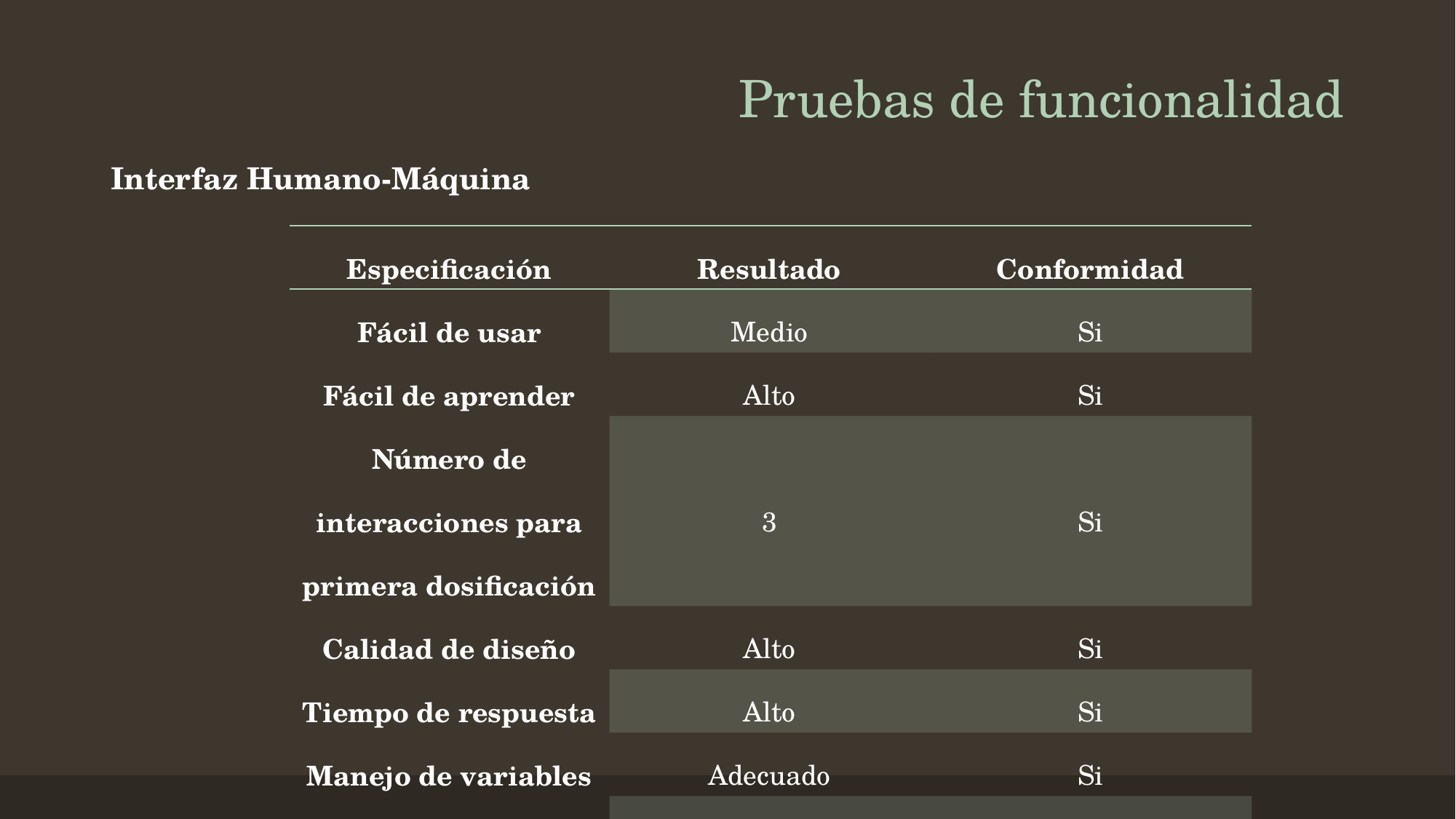

# Pruebas de funcionalidad
Interfaz Humano-Máquina
| Especificación | Resultado | Conformidad |
| --- | --- | --- |
| Fácil de usar | Medio | Si |
| Fácil de aprender | Alto | Si |
| Número de interacciones para primera dosificación | 3 | Si |
| Calidad de diseño | Alto | Si |
| Tiempo de respuesta | Alto | Si |
| Manejo de variables | Adecuado | Si |
| Satisfacción de usuario | Alto | Si |